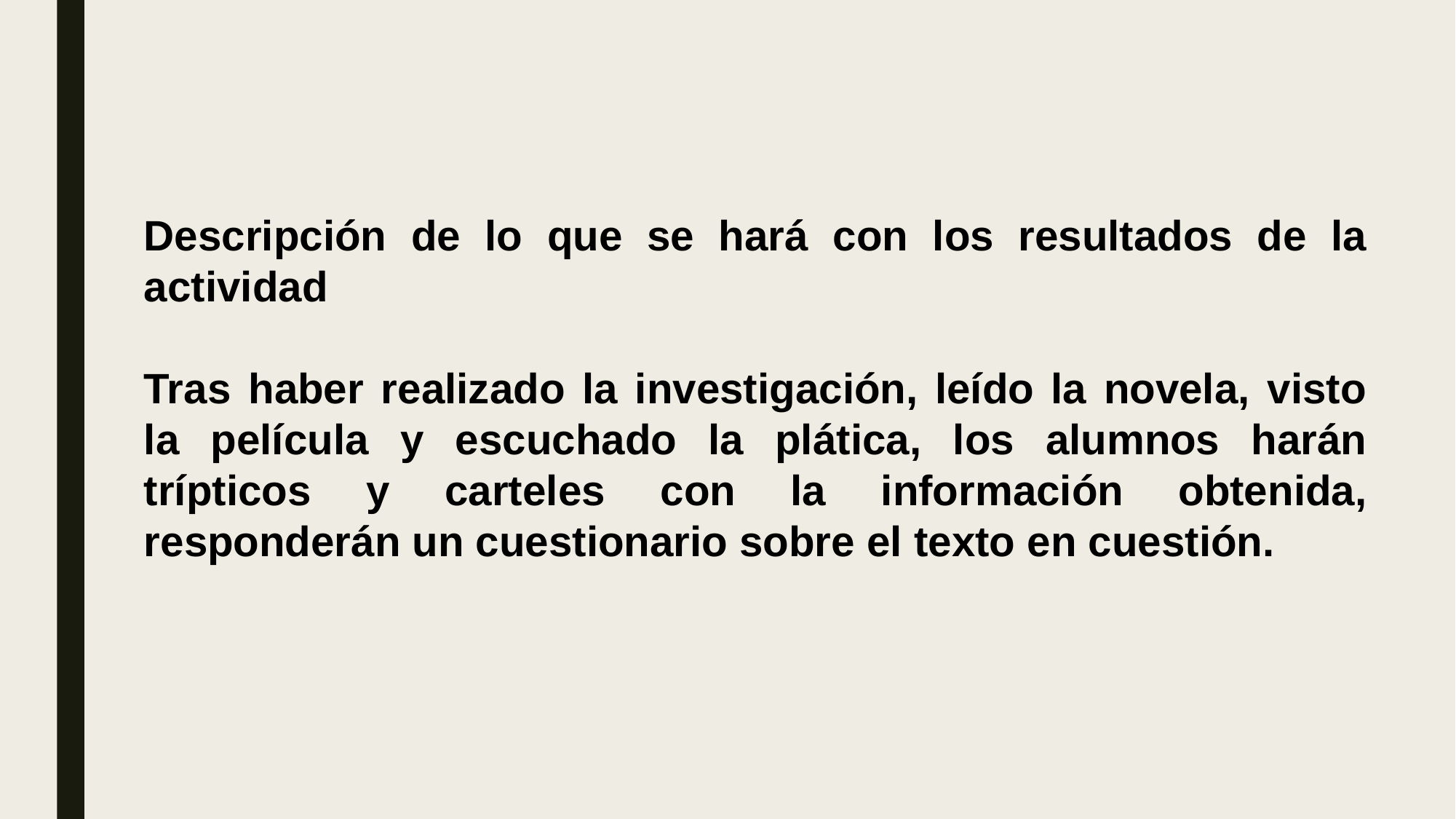

Descripción de lo que se hará con los resultados de la actividad
Tras haber realizado la investigación, leído la novela, visto la película y escuchado la plática, los alumnos harán trípticos y carteles con la información obtenida, responderán un cuestionario sobre el texto en cuestión.